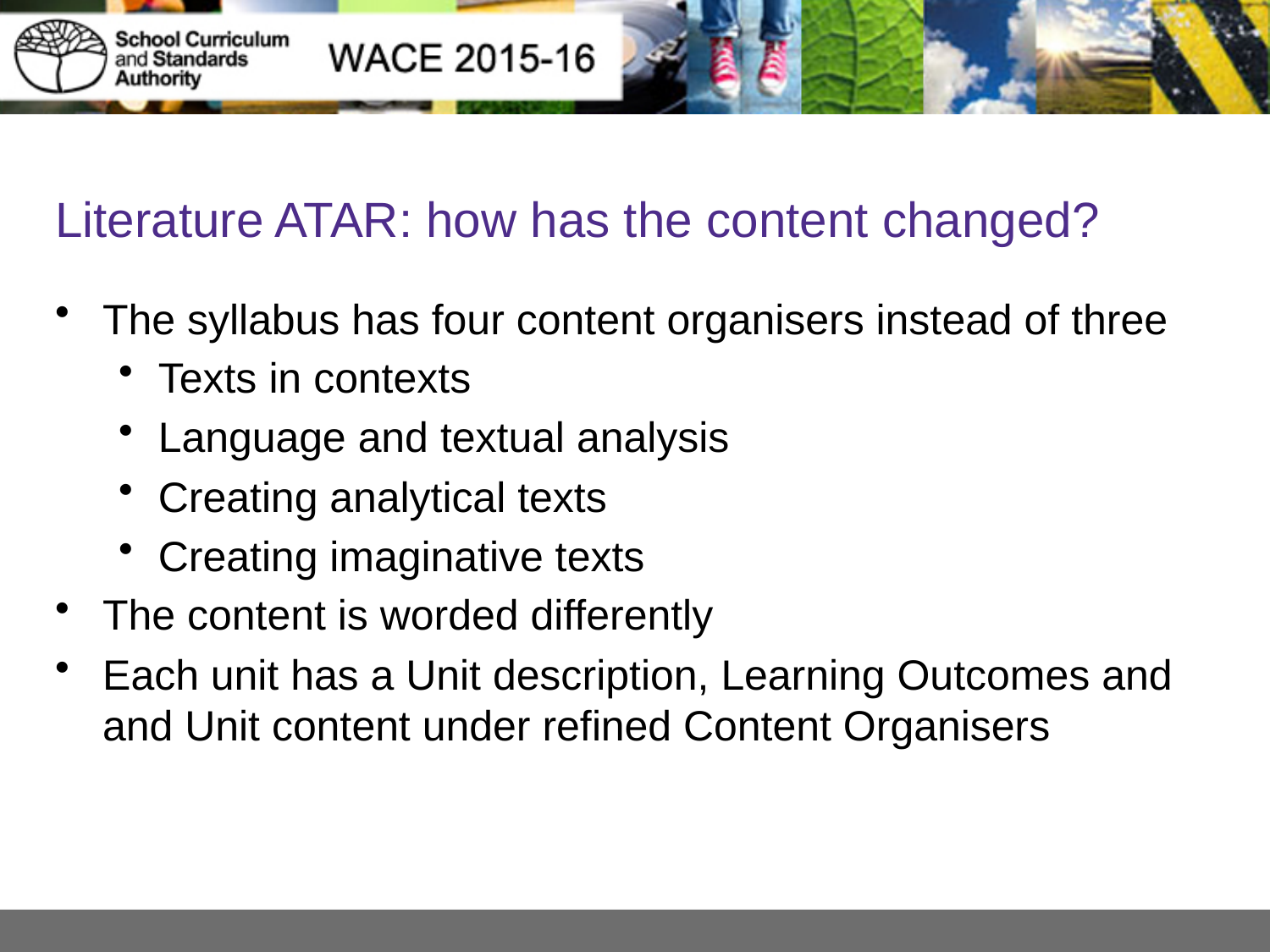

# Literature ATAR: how has the content changed?
The syllabus has four content organisers instead of three
Texts in contexts
Language and textual analysis
Creating analytical texts
Creating imaginative texts
The content is worded differently
Each unit has a Unit description, Learning Outcomes and and Unit content under refined Content Organisers

4